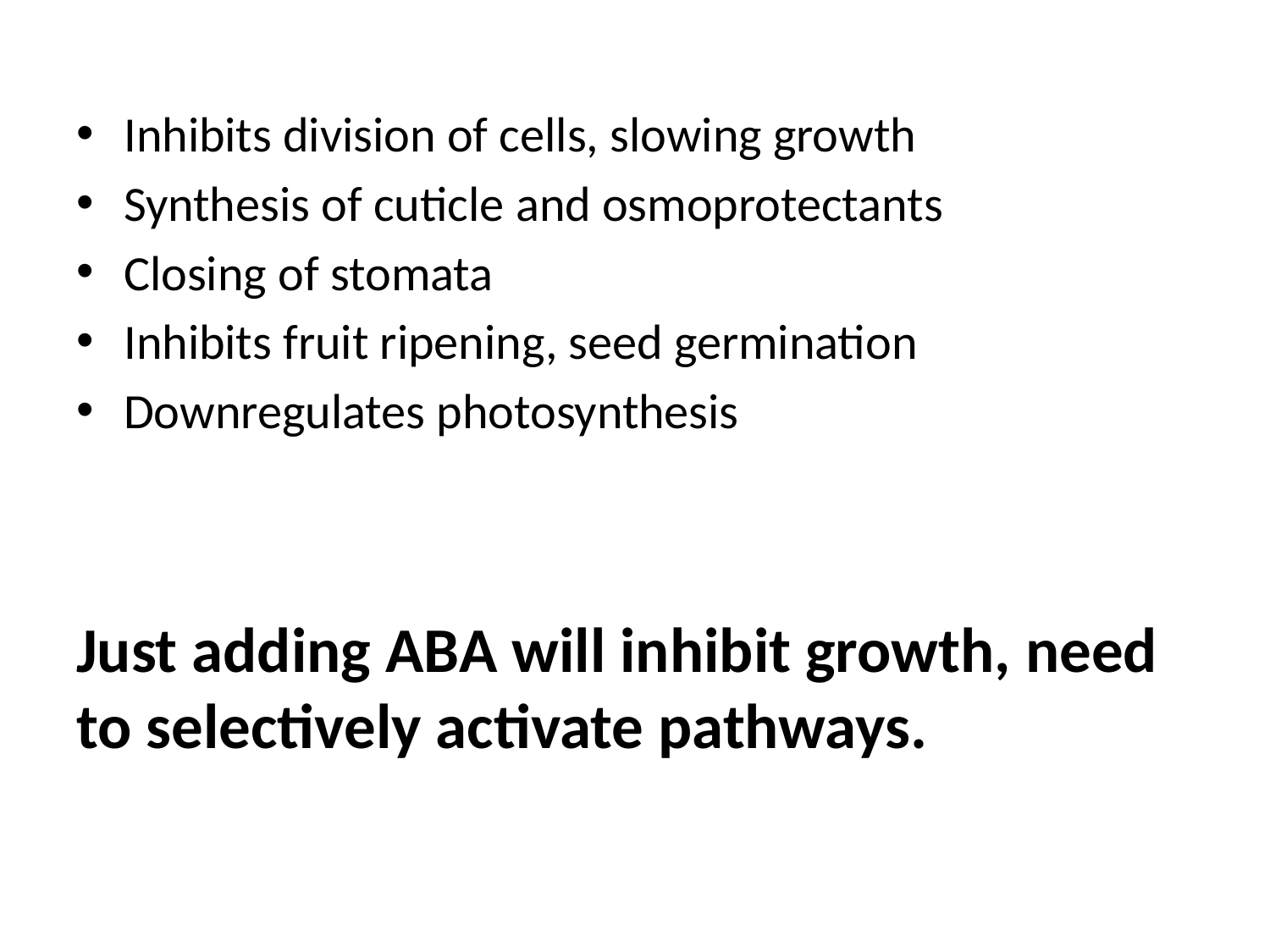

Inhibits division of cells, slowing growth
Synthesis of cuticle and osmoprotectants
Closing of stomata
Inhibits fruit ripening, seed germination
Downregulates photosynthesis

Just adding ABA will inhibit growth, need to selectively activate pathways.